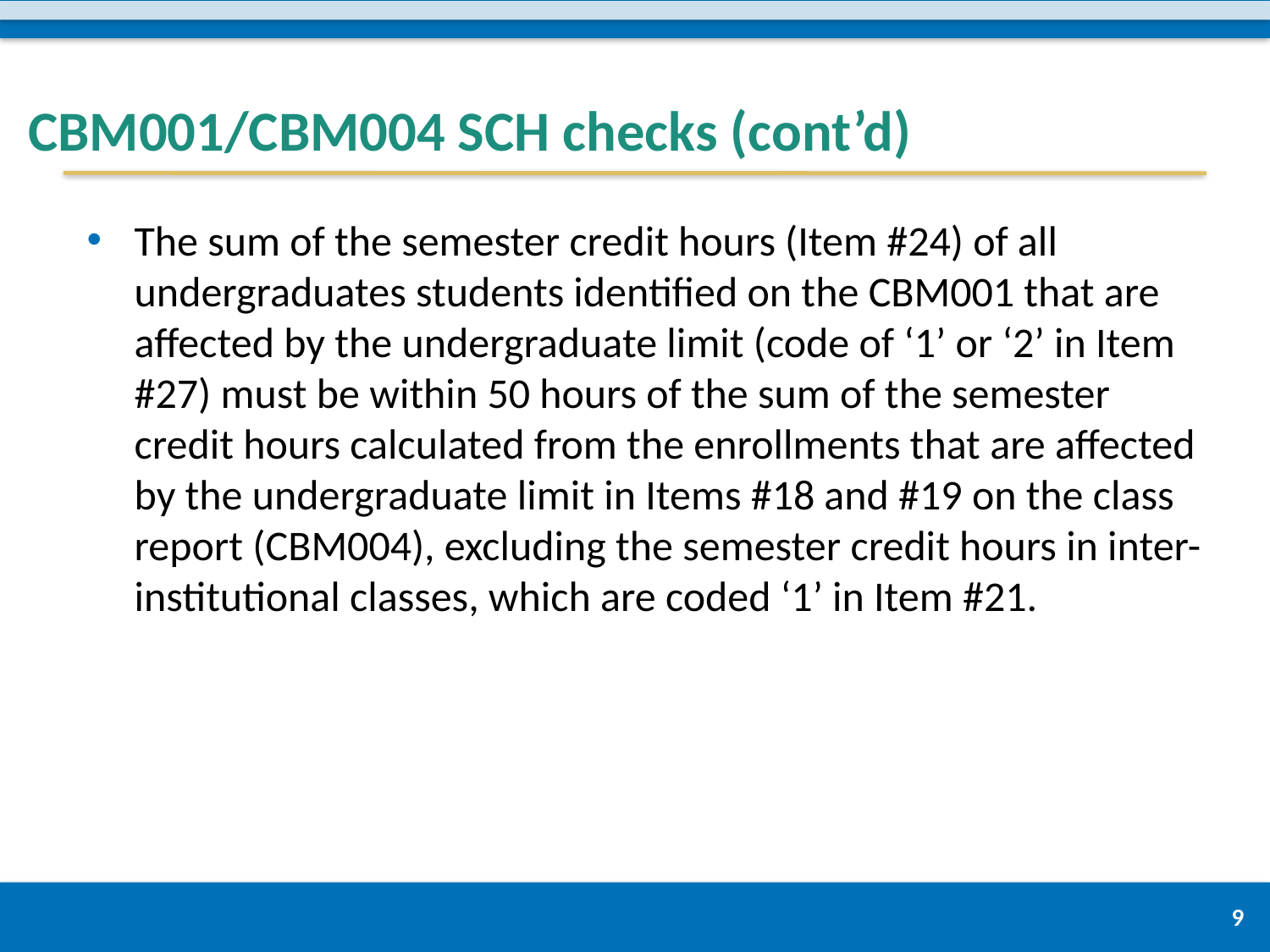

# CBM001/CBM004 SCH checks (cont’d)

The sum of the semester credit hours (Item #24) of all undergraduates students identified on the CBM001 that are affected by the undergraduate limit (code of ‘1’ or ‘2’ in Item #27) must be within 50 hours of the sum of the semester credit hours calculated from the enrollments that are affected by the undergraduate limit in Items #18 and #19 on the class report (CBM004), excluding the semester credit hours in inter-institutional classes, which are coded ‘1’ in Item #21.
9